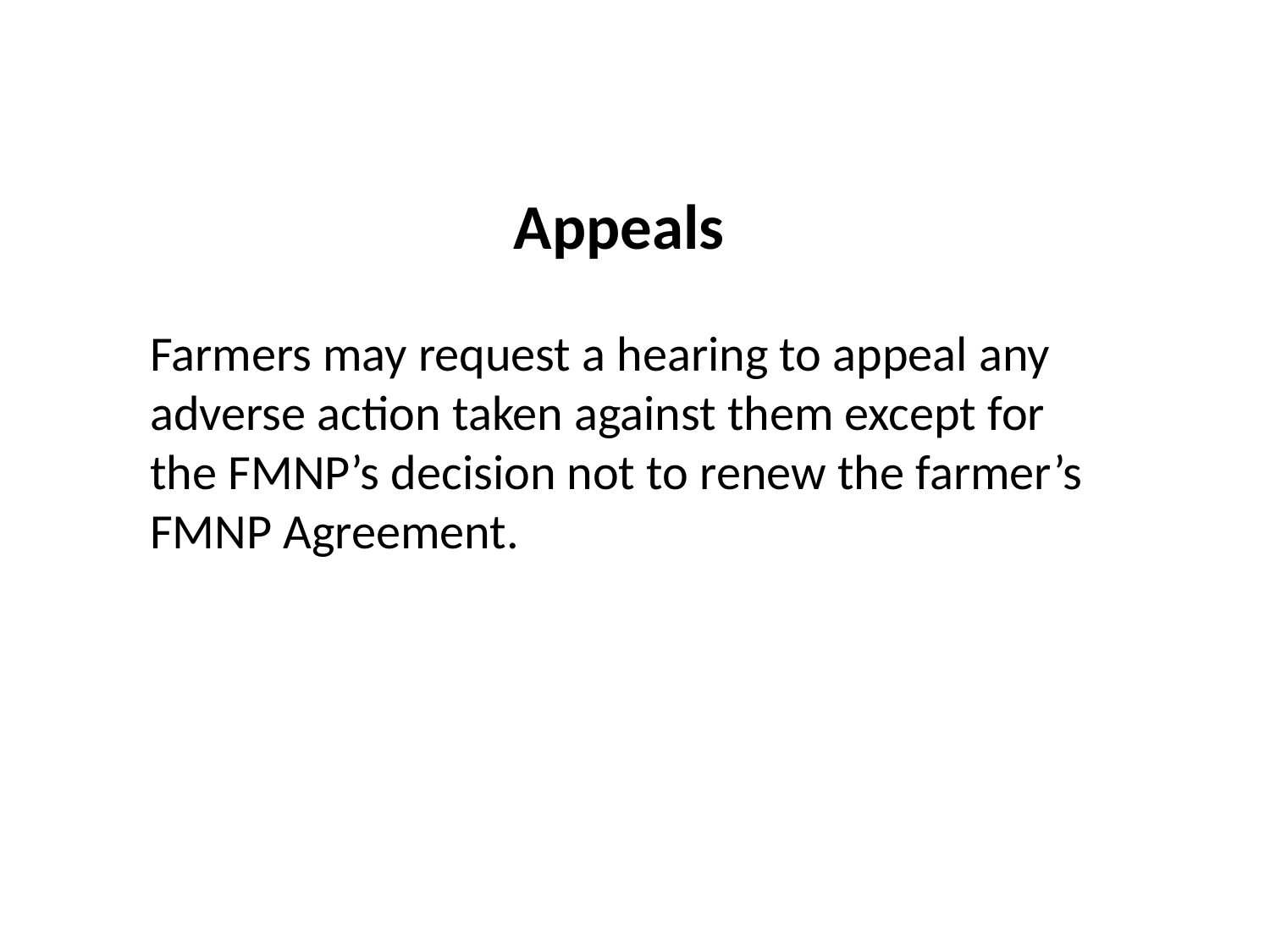

Appeals

Farmers may request a hearing to appeal any adverse action taken against them except for the FMNP’s decision not to renew the farmer’s FMNP Agreement.